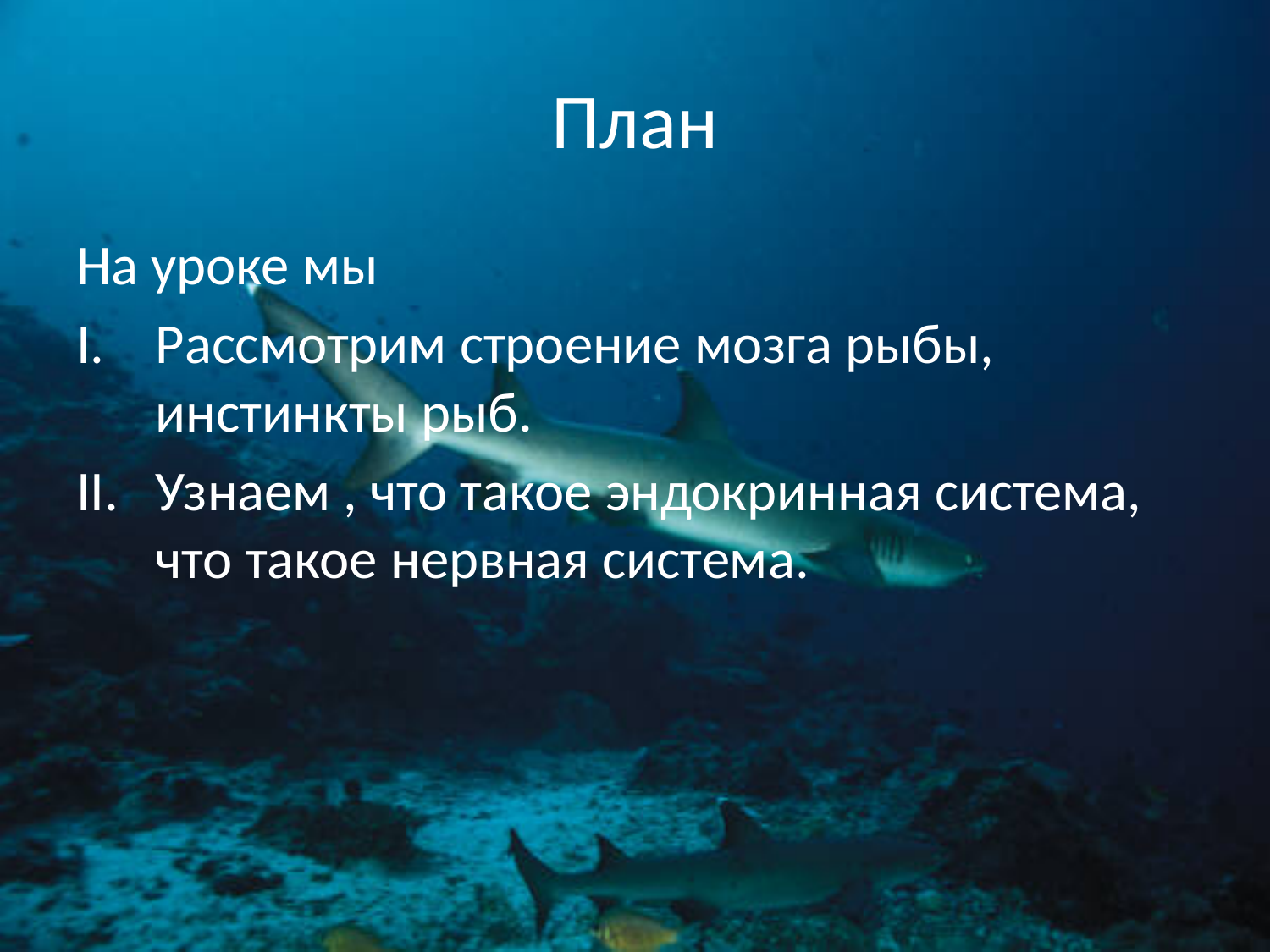

# План
На уроке мы
Рассмотрим строение мозга рыбы, инстинкты рыб.
Узнаем , что такое эндокринная система, что такое нервная система.